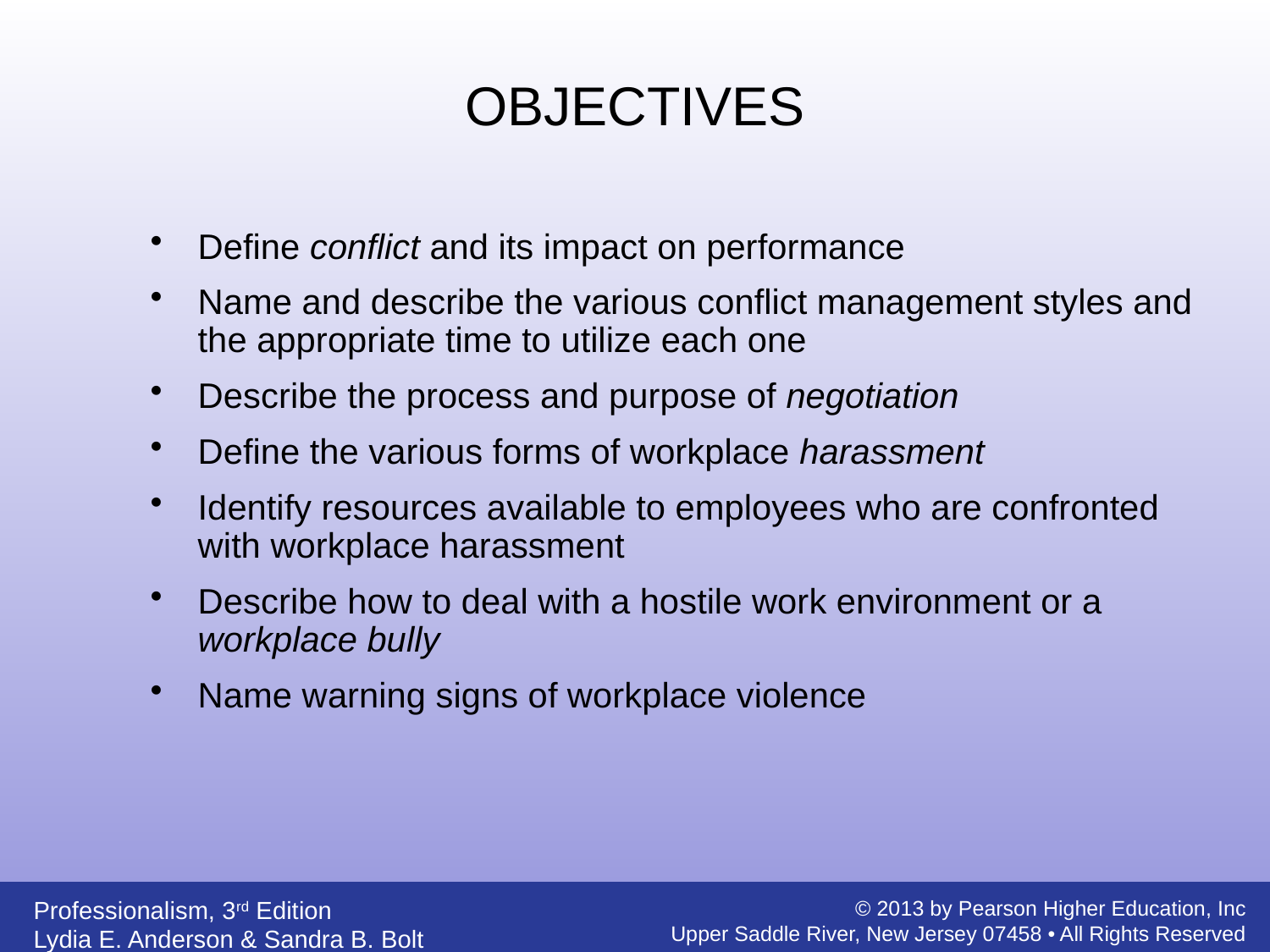

OBJECTIVES
Define conflict and its impact on performance
Name and describe the various conflict management styles and the appropriate time to utilize each one
Describe the process and purpose of negotiation
Define the various forms of workplace harassment
Identify resources available to employees who are confronted with workplace harassment
Describe how to deal with a hostile work environment or a workplace bully
Name warning signs of workplace violence